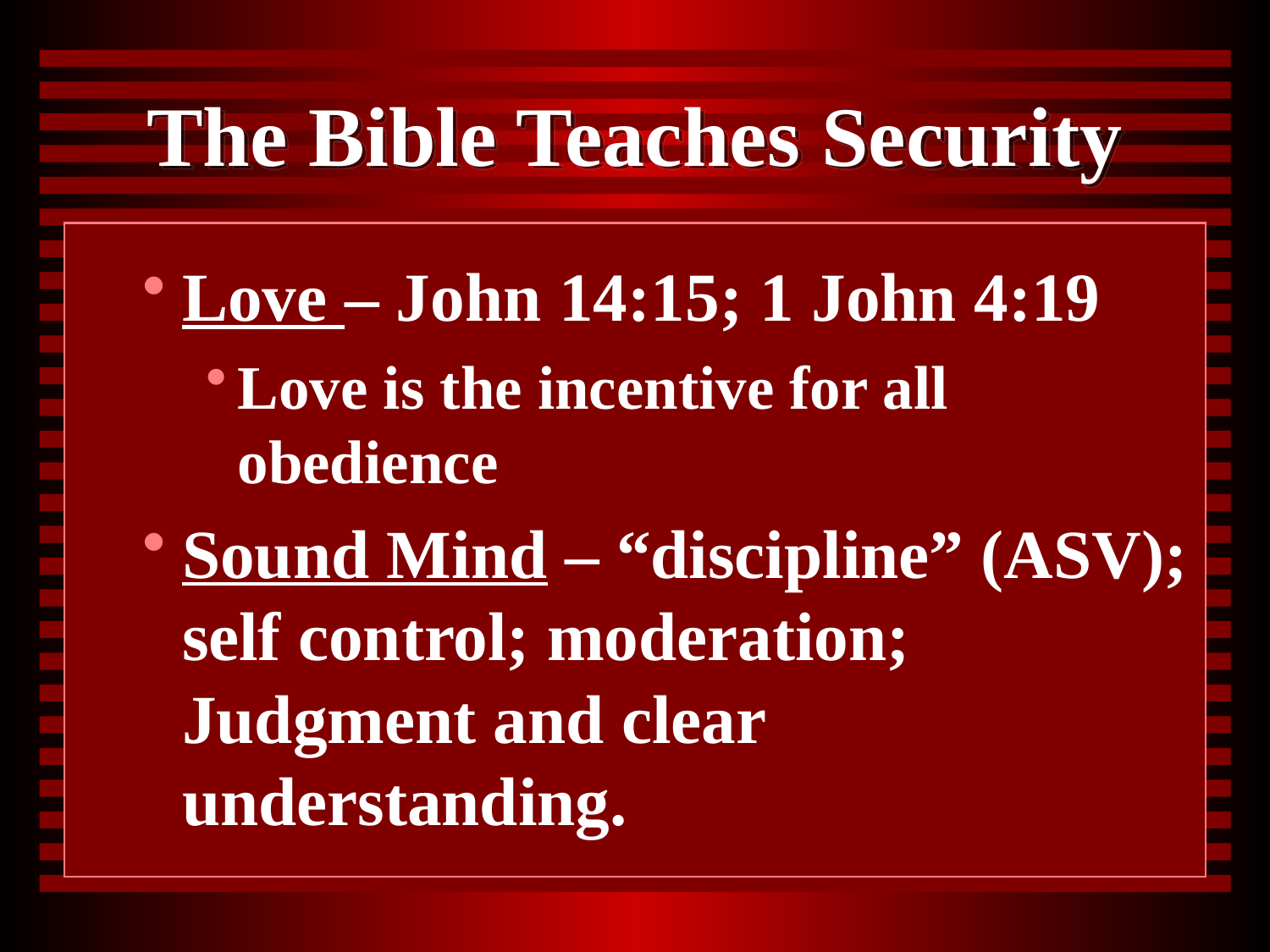

# The Bible Teaches Security
Love – John 14:15; 1 John 4:19
Love is the incentive for all obedience
Sound Mind – “discipline” (ASV); self control; moderation; Judgment and clear understanding.